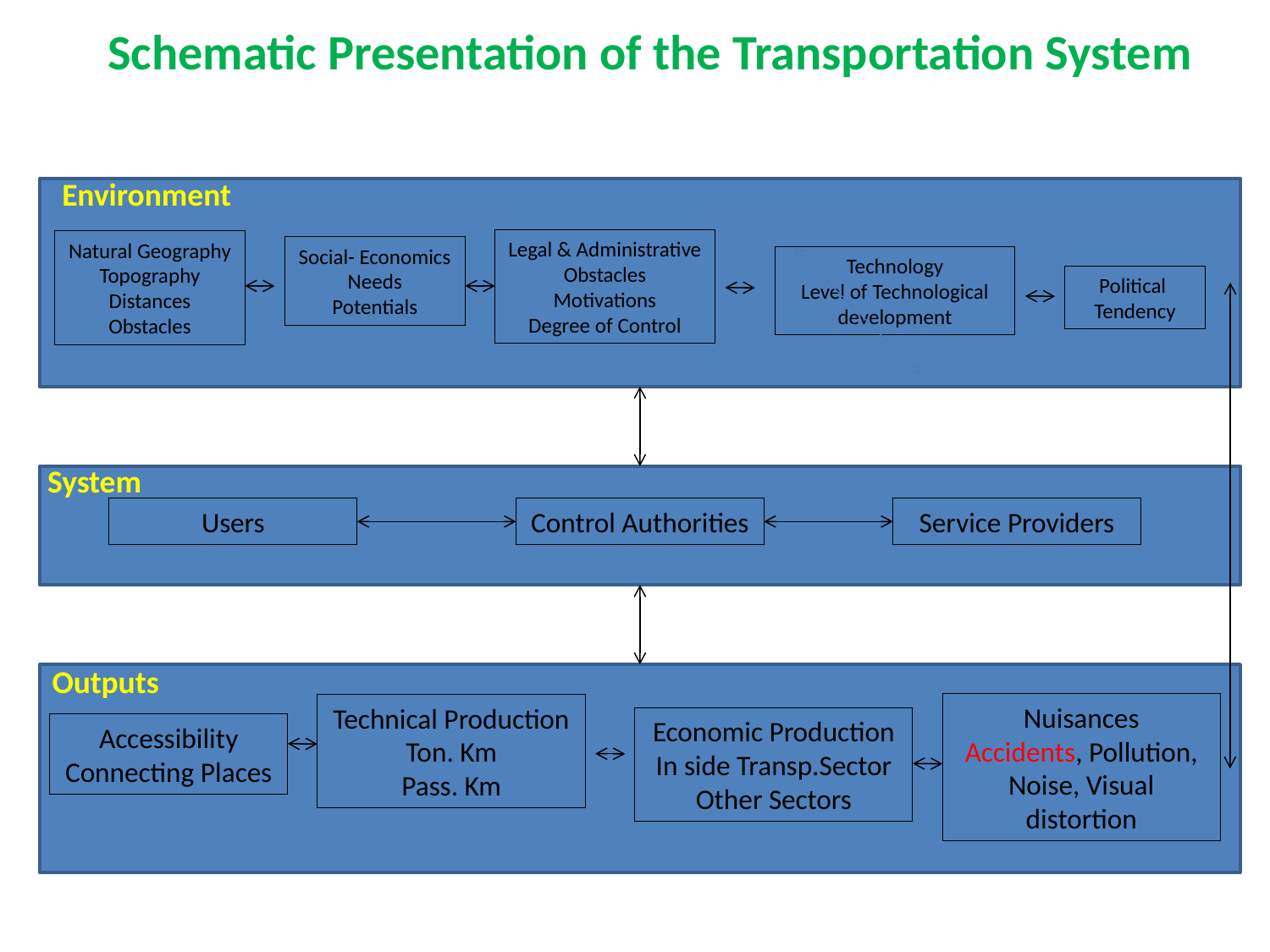

# Schematic Presentation of the Transportation System
Environment

Legal & Administrative
Obstacles
Motivations
Degree of Control
Natural Geography
Topography
Distances
Obstacles
Social- Economics
Needs
Potentials
Technology
Level of Technological development
Political
Tendency
System

Users
Control Authorities
Service Providers
Outputs

Nuisances
Accidents, Pollution, Noise, Visual distortion
Technical Production
Ton. Km
Pass. Km
Economic Production
In side Transp.Sector
Other Sectors
Accessibility
Connecting Places